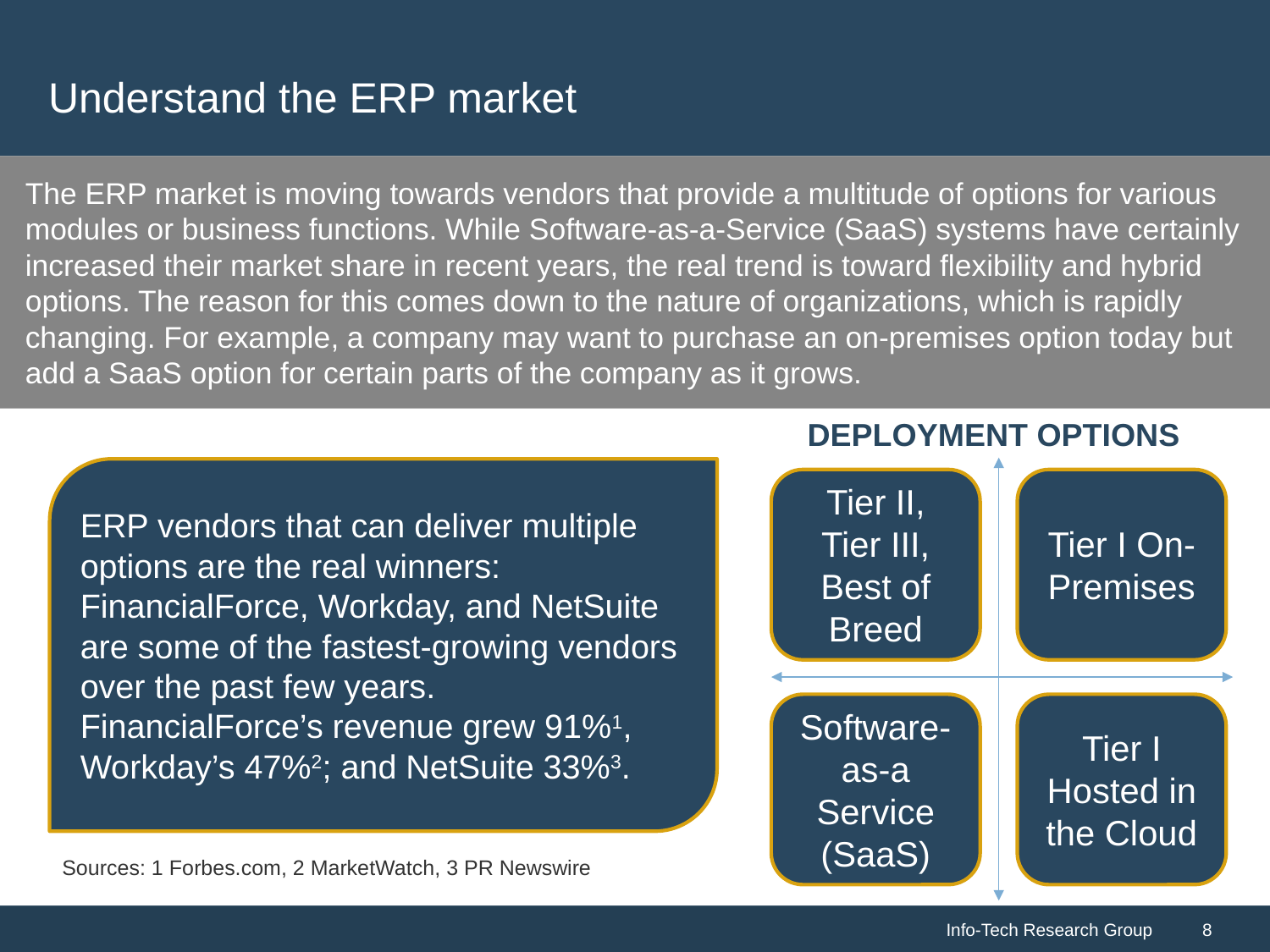

# Understand the ERP market
The ERP market is moving towards vendors that provide a multitude of options for various modules or business functions. While Software-as-a-Service (SaaS) systems have certainly increased their market share in recent years, the real trend is toward flexibility and hybrid options. The reason for this comes down to the nature of organizations, which is rapidly changing. For example, a company may want to purchase an on-premises option today but add a SaaS option for certain parts of the company as it grows.
DEPLOYMENT OPTIONS
Tier II, Tier III, Best of Breed
Tier I On- Premises
Software-as-a Service (SaaS)
Tier I Hosted in the Cloud
ERP vendors that can deliver multiple options are the real winners:
FinancialForce, Workday, and NetSuite are some of the fastest-growing vendors over the past few years. FinancialForce’s revenue grew 91%1, Workday’s 47%2; and NetSuite 33%3.
Sources: 1 Forbes.com, 2 MarketWatch, 3 PR Newswire